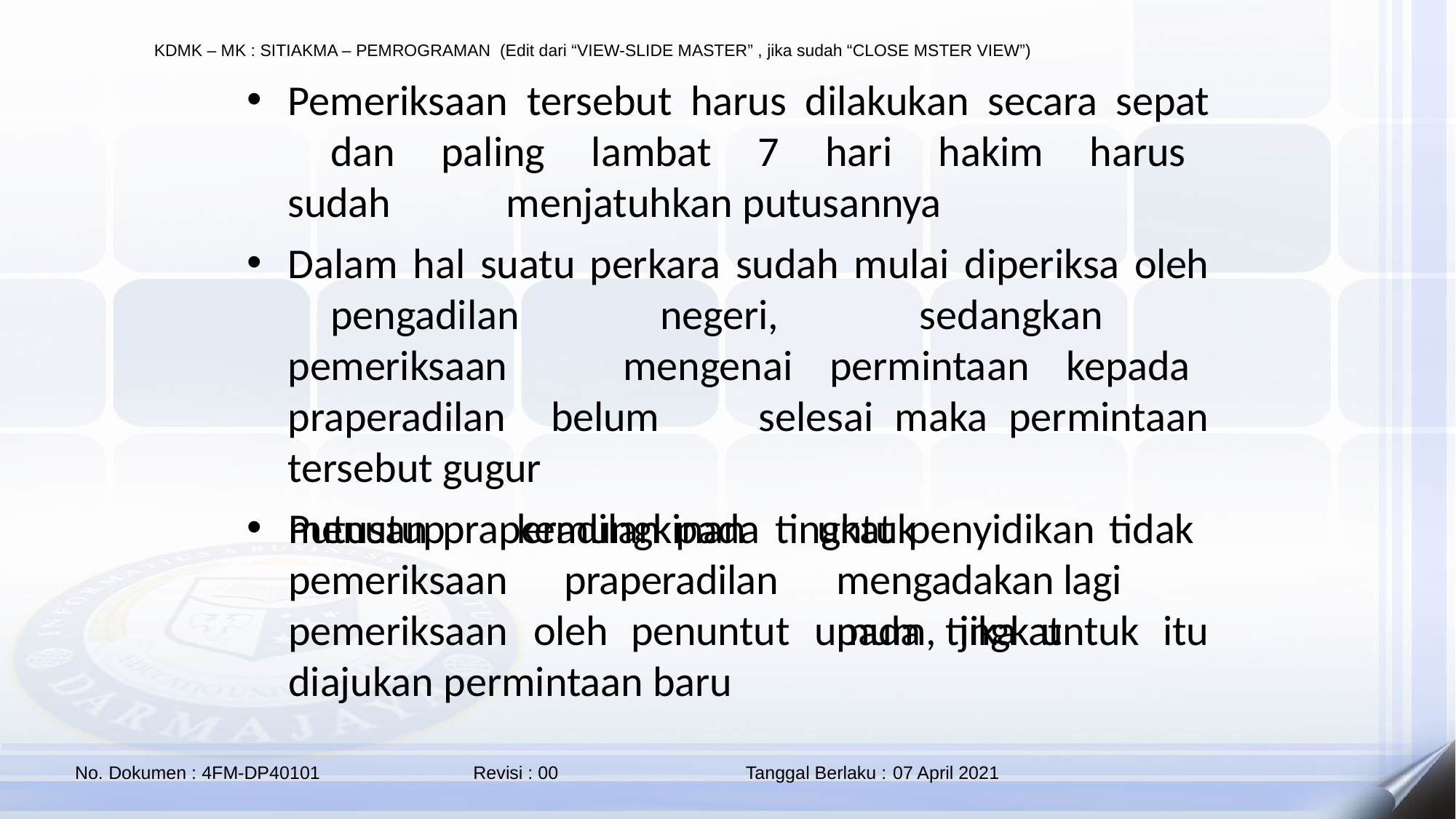

Pemeriksaan tersebut harus dilakukan secara sepat 	dan  paling  lambat  7  hari  hakim  harus  sudah 	menjatuhkan putusannya
Dalam hal suatu perkara sudah mulai diperiksa oleh 	pengadilan    negeri,    sedangkan    pemeriksaan 	mengenai  permintaan  kepada  praperadilan  belum 	selesai maka permintaan tersebut gugur
Putusan praperadilan pada tingkat penyidikan tidak
menutup pemeriksaan
kemungkinan praperadilan
untuk		mengadakan lagi	pada	tingkat
pemeriksaan	oleh	penuntut	umum,	jika	untuk	itu diajukan permintaan baru